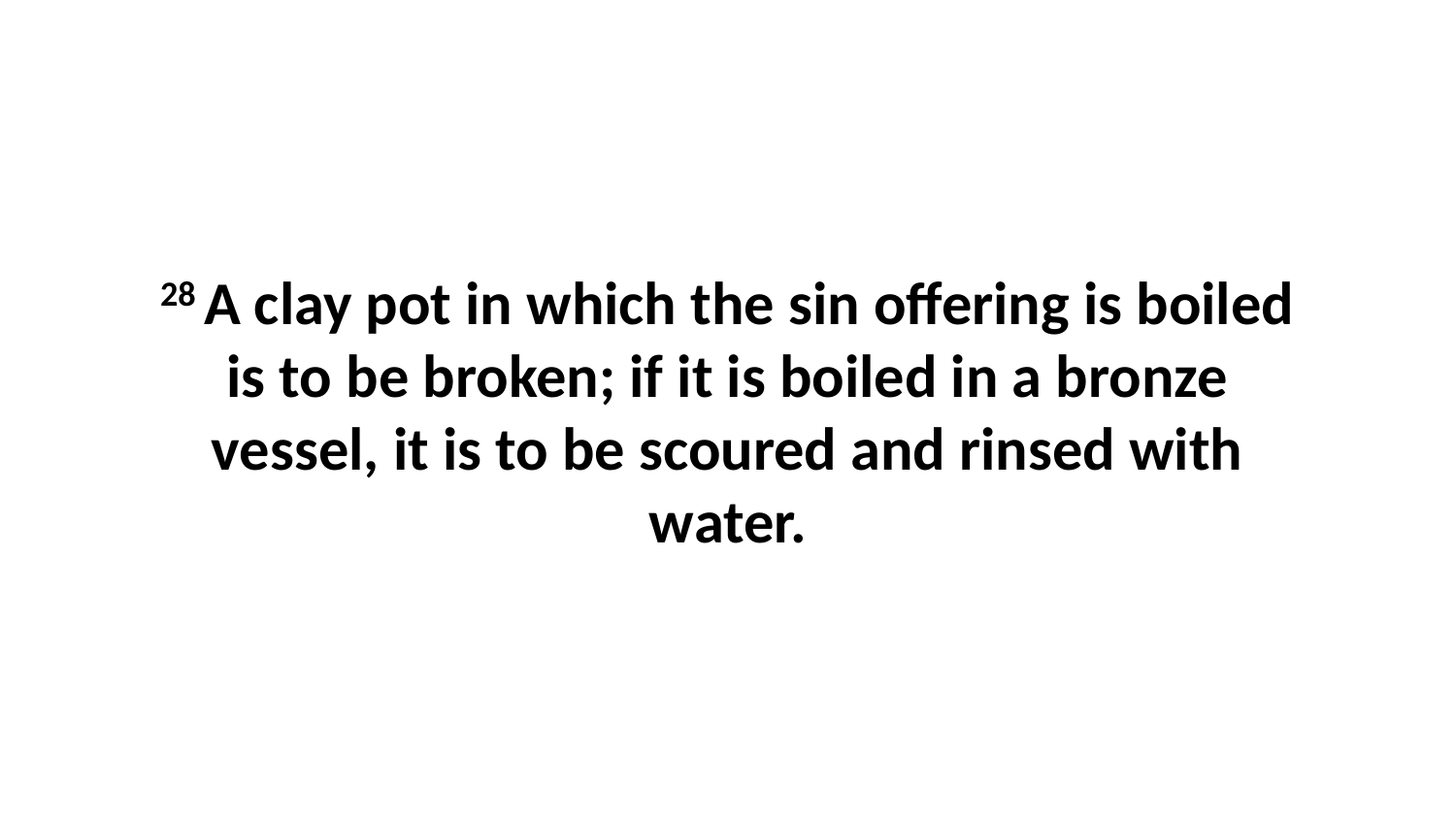

28 A clay pot in which the sin offering is boiled is to be broken; if it is boiled in a bronze vessel, it is to be scoured and rinsed with water.